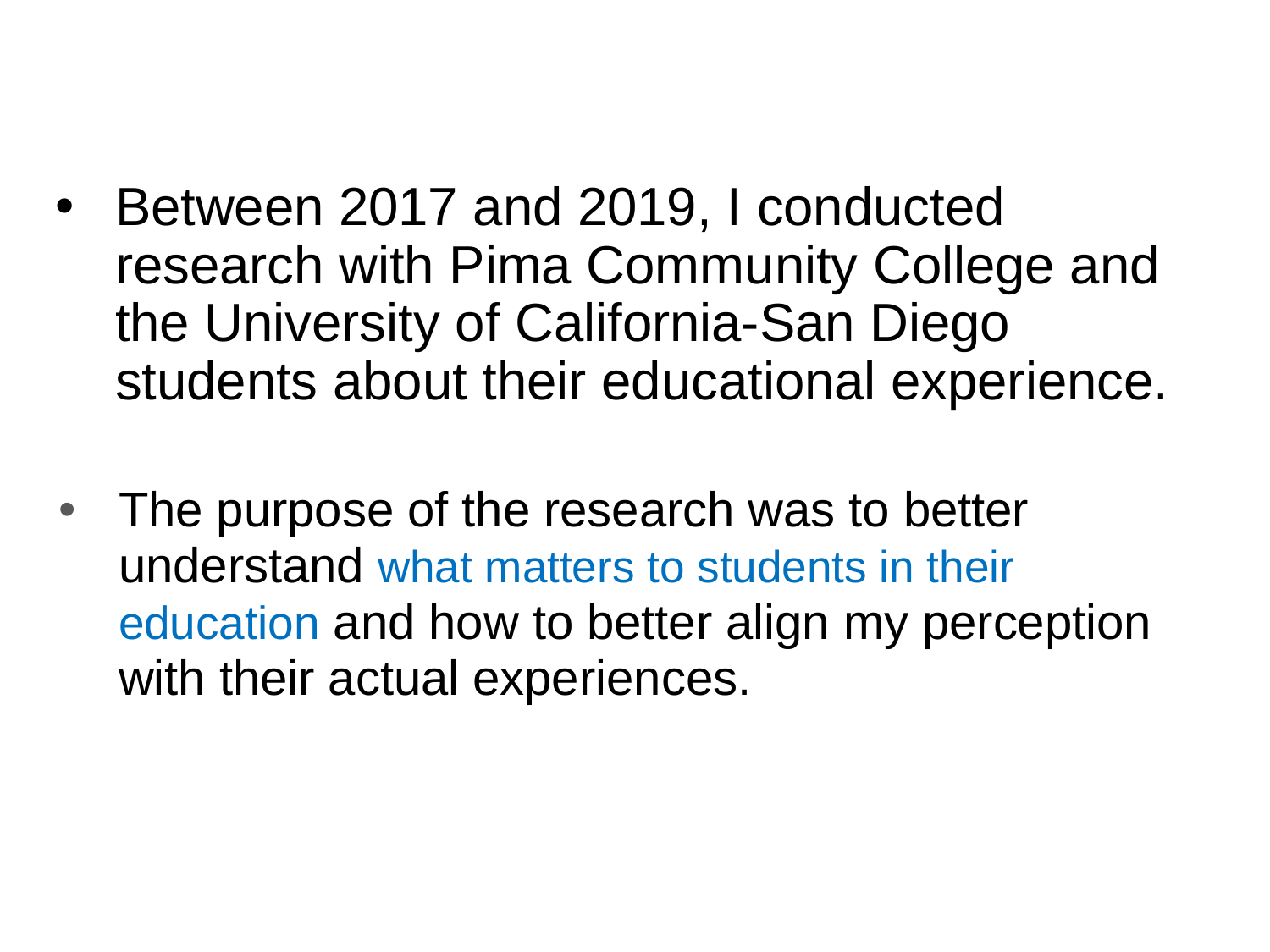

Between 2017 and 2019, I conducted research with Pima Community College and the University of California-San Diego students about their educational experience.

The purpose of the research was to better understand what matters to students in their education and how to better align my perception with their actual experiences.